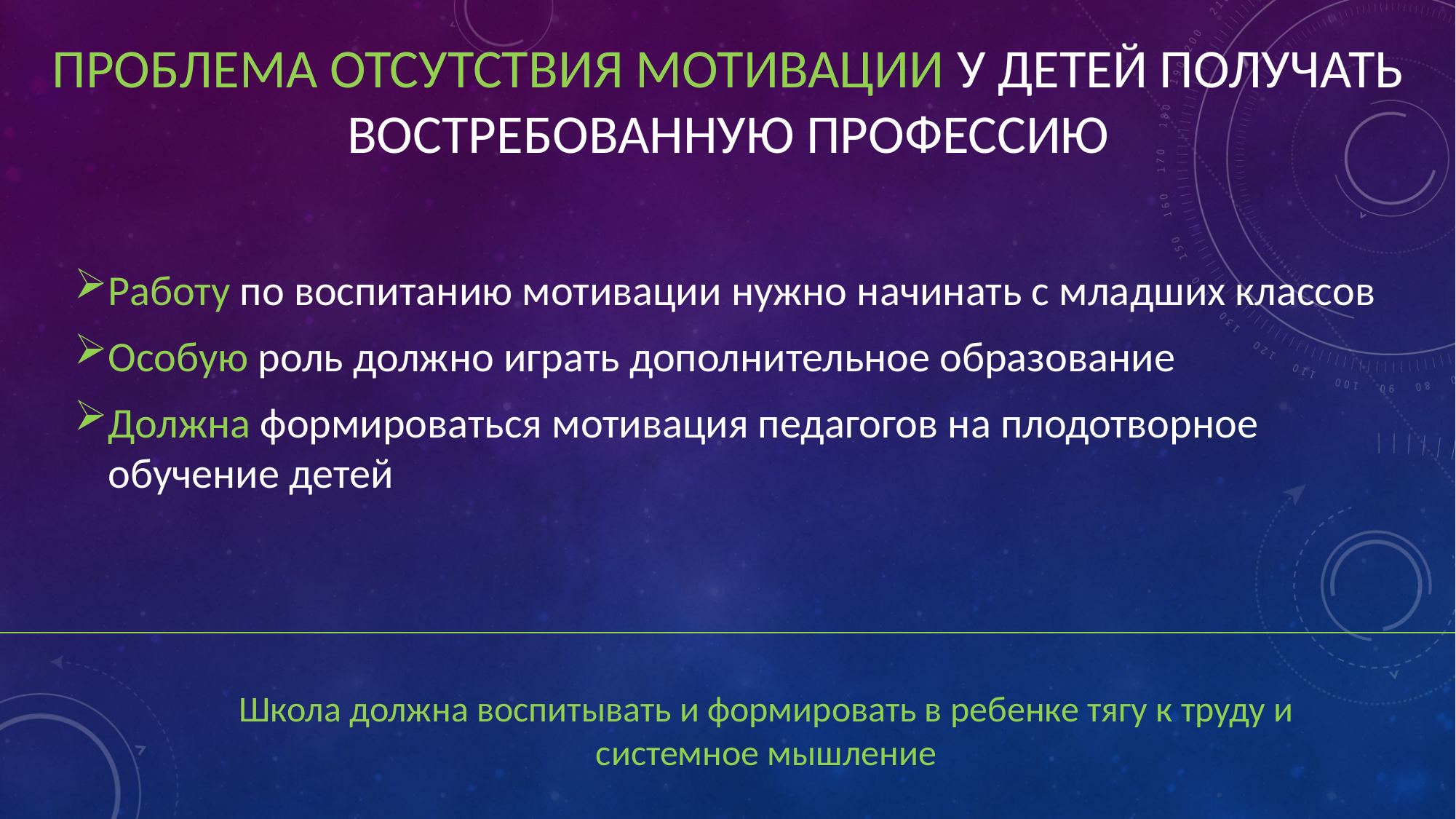

# ПРОБЛЕМА отсутствия мотивации у детей получать востребованную профессию
Работу по воспитанию мотивации нужно начинать с младших классов
Особую роль должно играть дополнительное образование
Должна формироваться мотивация педагогов на плодотворное обучение детей
Школа должна воспитывать и формировать в ребенке тягу к труду и системное мышление